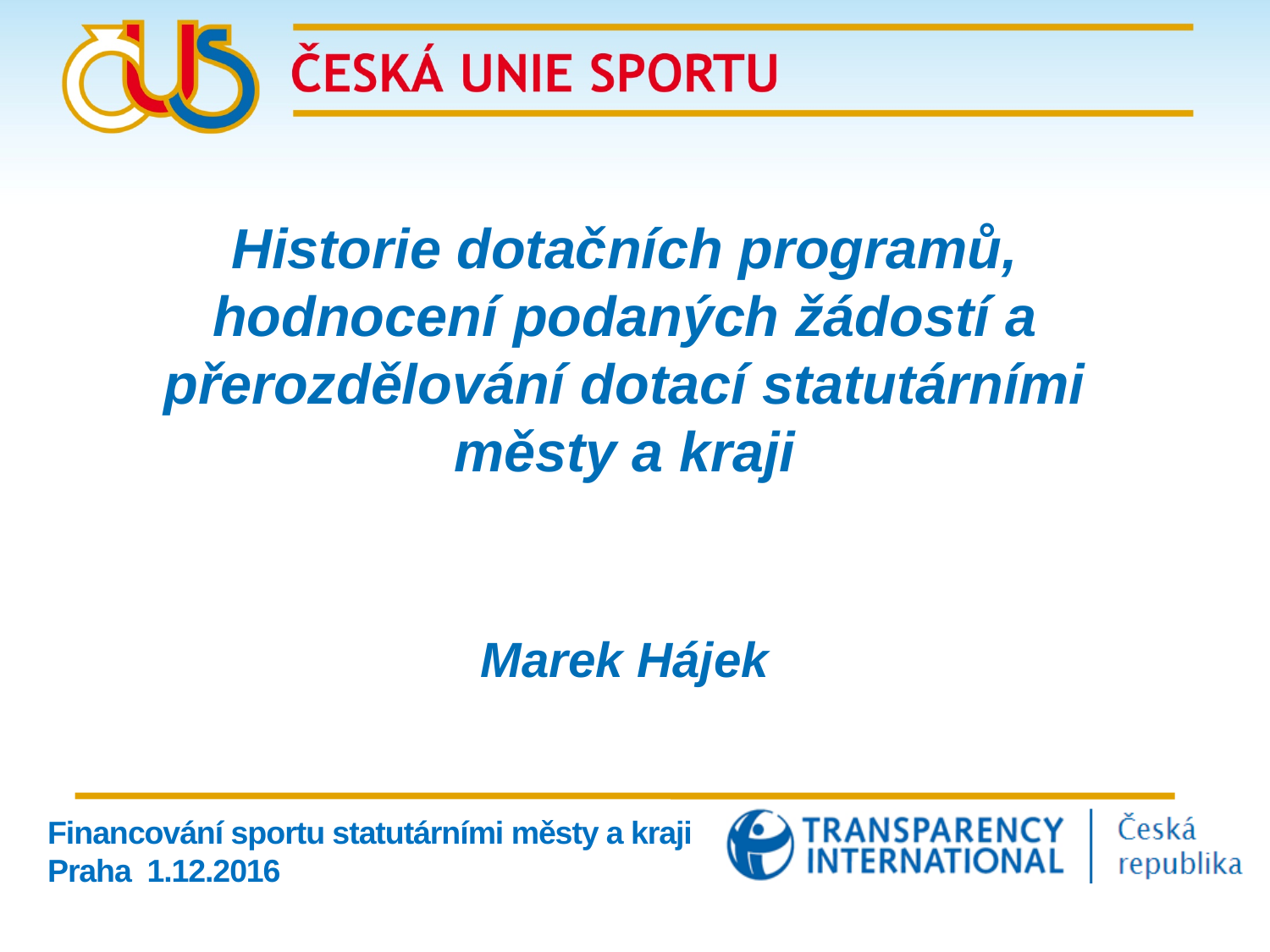

Historie dotačních programů, hodnocení podaných žádostí a přerozdělování dotací statutárními městy a kraji

Marek Hájek